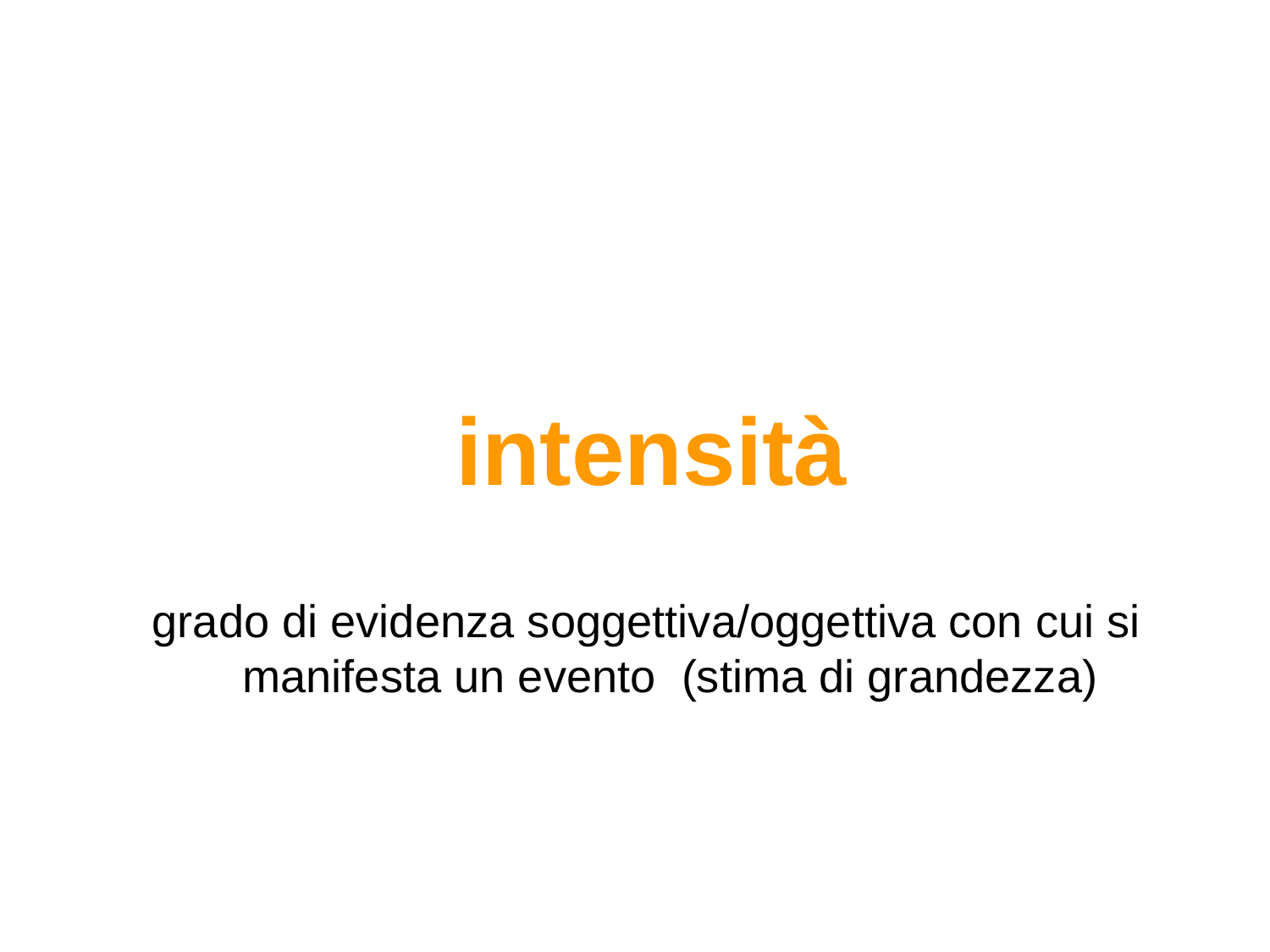

intensità
grado di evidenza soggettiva/oggettiva con cui si manifesta un evento  (stima di grandezza)